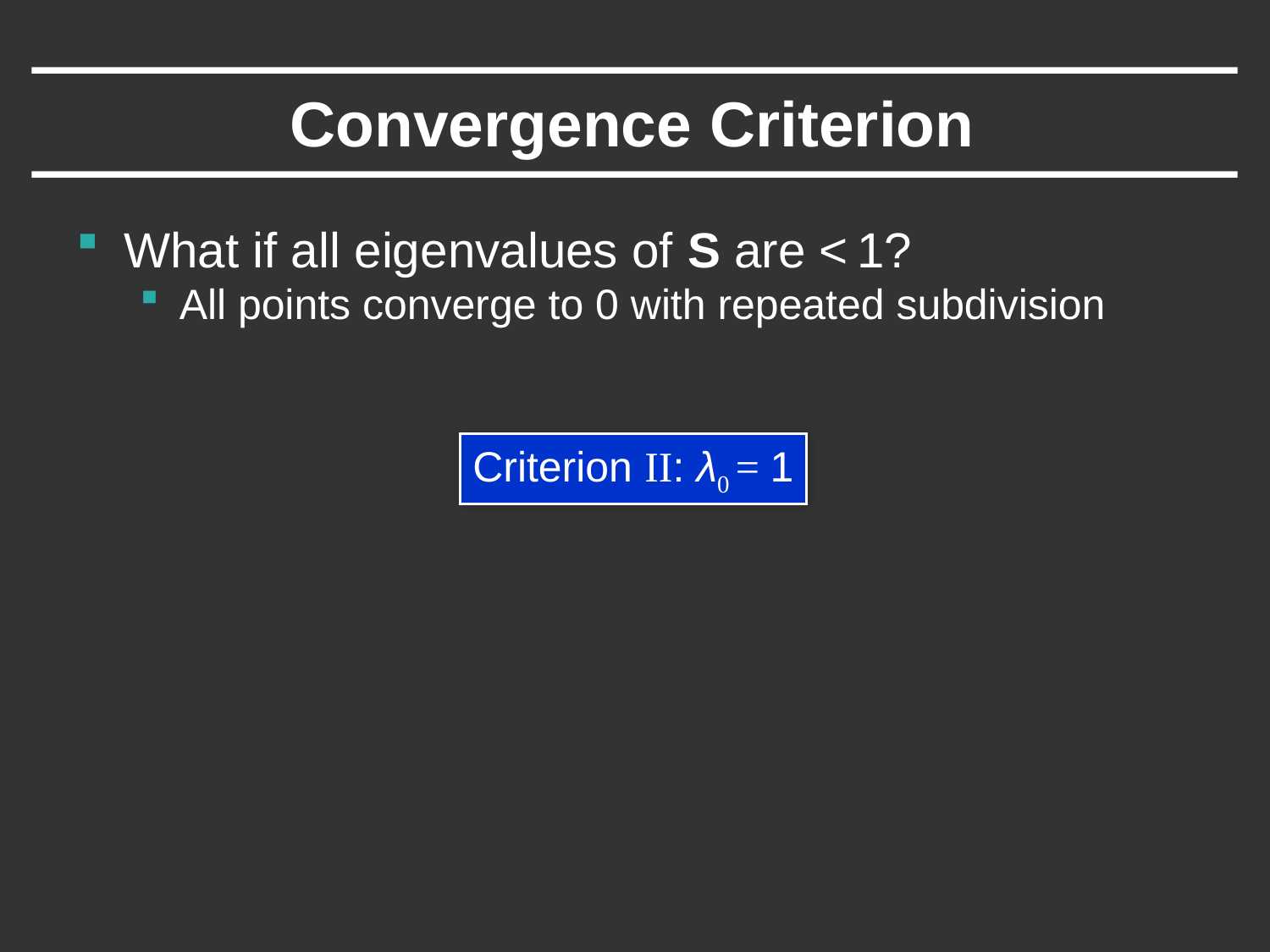

# Convergence Criterion
What if all eigenvalues of S are < 1?
All points converge to 0 with repeated subdivision
Criterion II: λ0 = 1